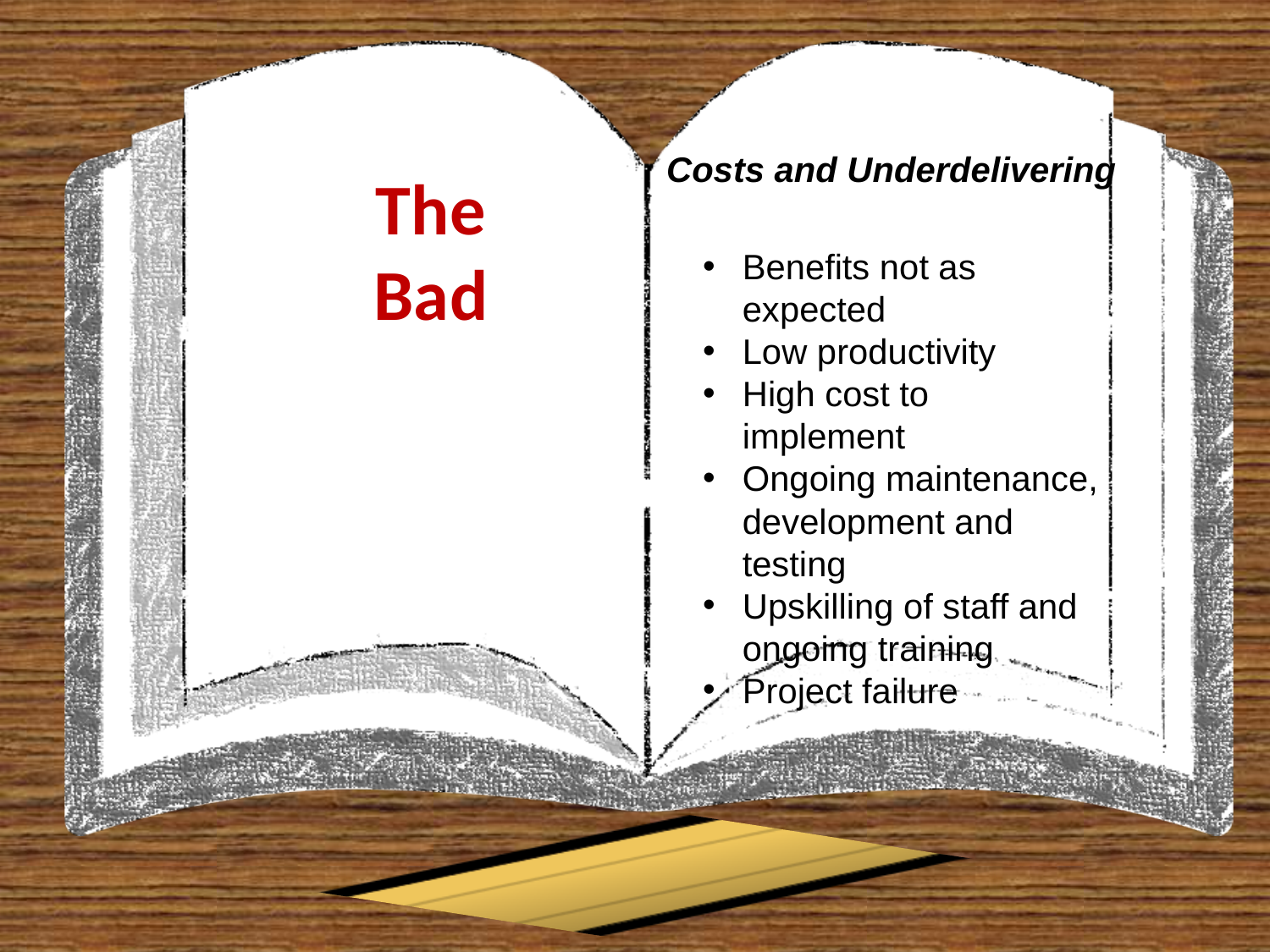

Costs and Underdelivering

The
Bad
Benefits not as expected
Low productivity
High cost to implement
Ongoing maintenance, development and testing
Upskilling of staff and ongoing training
Project failure